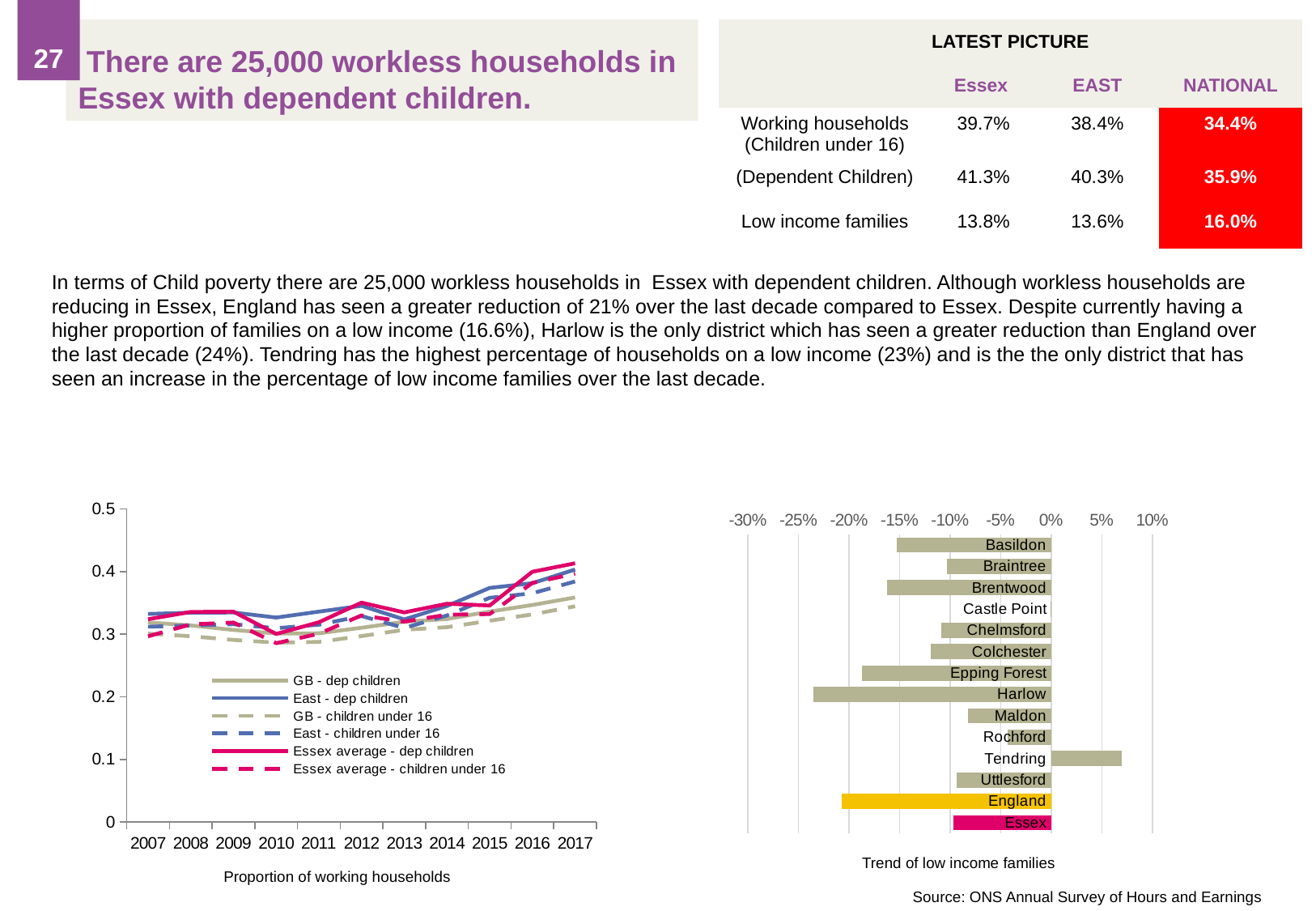

27
# There are 25,000 workless households in Essex with dependent children.
| LATEST PICTURE |  |  |  |
| --- | --- | --- | --- |
|  | Essex | EAST | NATIONAL |
| Working households (Children under 16) | 39.7% | 38.4% | 34.4% |
| (Dependent Children) | 41.3% | 40.3% | 35.9% |
| Low income families | 13.8% | 13.6% | 16.0% |
In terms of Child poverty there are 25,000 workless households in  Essex with dependent children. Although workless households are reducing in Essex, England has seen a greater reduction of 21% over the last decade compared to Essex. Despite currently having a higher proportion of families on a low income (16.6%), Harlow is the only district which has seen a greater reduction than England over the last decade (24%). Tendring has the highest percentage of households on a low income (23%) and is the the only district that has seen an increase in the percentage of low income families over the last decade.

### Chart

| Category | TREND |
|---|---|
| Basildon | -0.15311290322580579 |
| Braintree | -0.10356934306569537 |
| Brentwood | -0.16272727272726936 |
| Castle Point | -0.0008214971209218302 |
| Chelmsford | -0.1086074429771885 |
| Colchester | -0.11900552486188076 |
| Epping Forest | -0.18710659898476978 |
| Harlow | -0.23533825338253272 |
| Maldon | -0.08269875776397259 |
| Rochford | -0.042727272727269984 |
| Tendring | 0.07003442340791693 |
| Uttlesford | -0.09374789915966453 |
| England | -0.20697323003668858 |
| Essex | -0.09709096967677493 |

### Chart

| Category | GB - dep children | East - dep children | GB - children under 16 | East - children under 16 | Essex average - dep children | Essex average - children under 16 |
|---|---|---|---|---|---|---|
| 2007 | 0.31875022176264556 | 0.3324152084683517 | 0.3008672820263277 | 0.31205443940375893 | 0.32389426820997264 | 0.2966875737084069 |
| 2008 | 0.31407495072989955 | 0.33439011284255776 | 0.2968492209557146 | 0.3138635142396561 | 0.3356317552102563 | 0.31576419156802665 |
| 2009 | 0.3068225594228566 | 0.33465985479967736 | 0.2909281022208214 | 0.3159989244420543 | 0.33598541836855755 | 0.31858911372534743 |
| 2010 | 0.30110319912818906 | 0.32653169107152297 | 0.28654813620553243 | 0.3095099645821219 | 0.30034548990881965 | 0.2856180923796545 |
| 2011 | 0.30143028476840883 | 0.33607839049306787 | 0.2877370179107732 | 0.31517773376420305 | 0.31904638088129406 | 0.3007579543681248 |
| 2012 | 0.31031705789363795 | 0.3453966264556896 | 0.2970491444706257 | 0.3290511253851376 | 0.3504134840984177 | 0.33003717656172155 |
| 2013 | 0.32000778960088283 | 0.32359515516972504 | 0.30699516145945166 | 0.3099235847585382 | 0.3348402136090076 | 0.3200430737010849 |
| 2014 | 0.324289238604938 | 0.34510769875792674 | 0.3111632811411973 | 0.3298569257376448 | 0.34867795546583613 | 0.33118496925493973 |
| 2015 | 0.3361339944947382 | 0.37393499526664564 | 0.3215410758116286 | 0.3581571473650994 | 0.34583287249180955 | 0.3321722041599108 |
| 2016 | 0.3466975631782388 | 0.38140048365050994 | 0.33166280460272013 | 0.36541898853958577 | 0.39980107577822005 | 0.38199066744679744 |
| 2017 | 0.35871095892441557 | 0.4033596018249689 | 0.3446386307150304 | 0.38433222729158023 | 0.41331862556555476 | 0.3967541369382063 |
Trend of low income families
Proportion of working households
Source: ONS Annual Survey of Hours and Earnings